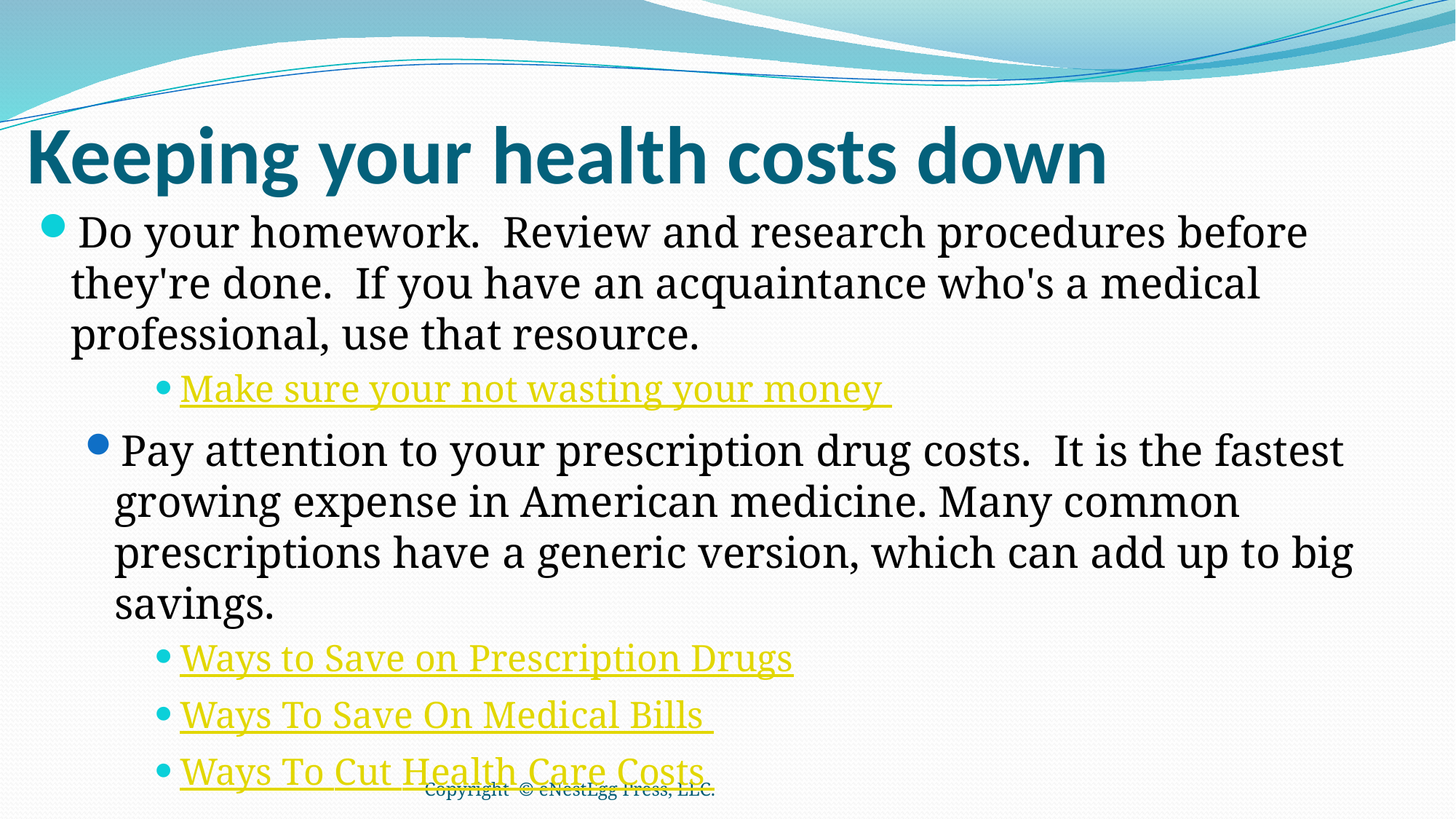

# Keeping your health costs down
Do your homework.  Review and research procedures before they're done.  If you have an acquaintance who's a medical professional, use that resource.
Make sure your not wasting your money
Pay attention to your prescription drug costs.  It is the fastest growing expense in American medicine. Many common prescriptions have a generic version, which can add up to big savings.
Ways to Save on Prescription Drugs
Ways To Save On Medical Bills
Ways To Cut Health Care Costs

Copyright  © eNestEgg Press, LLC.